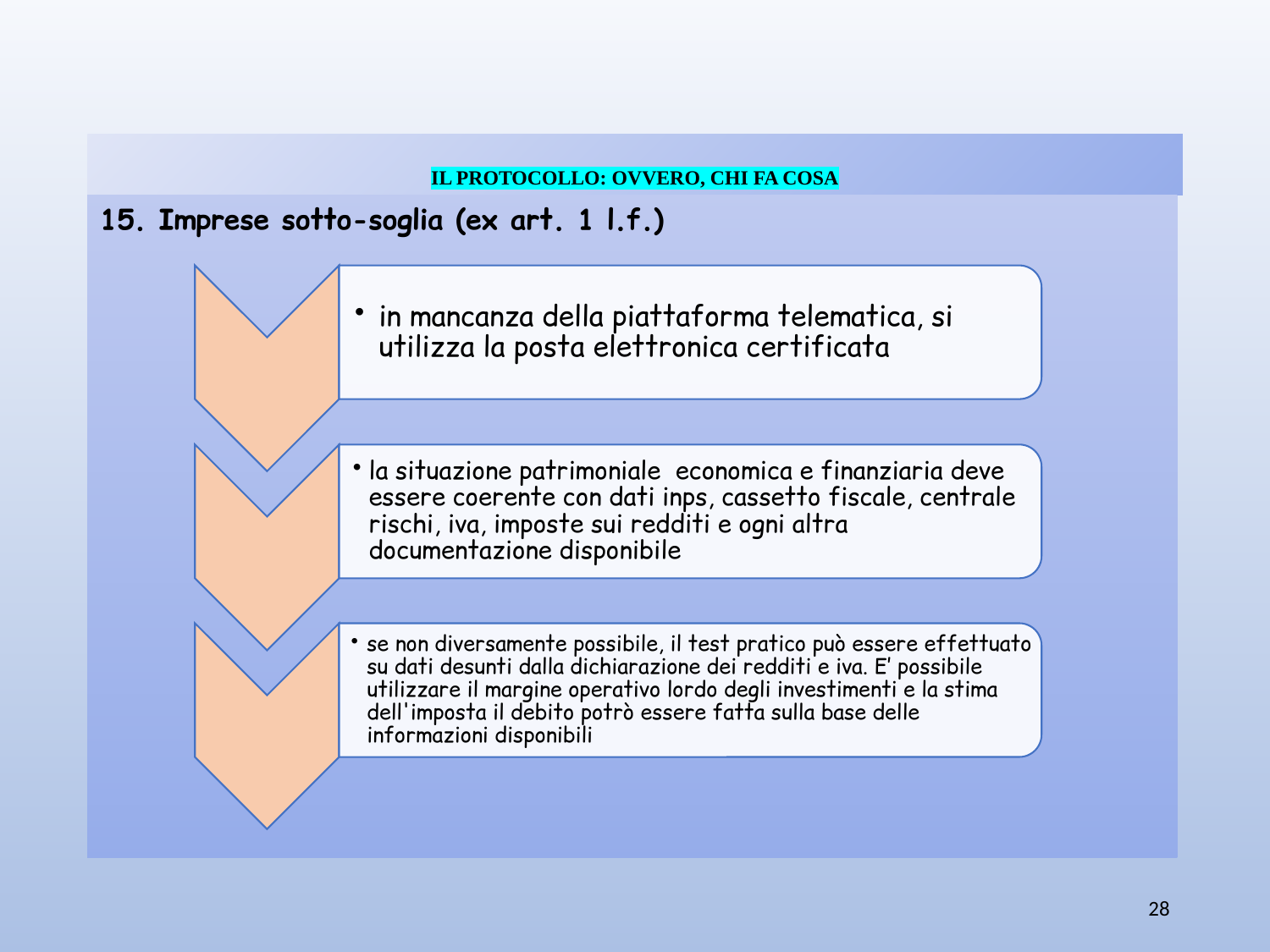

# IL PROTOCOLLO: OVVERO, CHI FA COSA
15. Imprese sotto-soglia (ex art. 1 l.f.)

in mancanza della piattaforma telematica, si utilizza la posta elettronica certificata

la situazione patrimoniale  economica e finanziaria deve essere coerente con dati inps, cassetto fiscale, centrale rischi, iva, imposte sui redditi e ogni altra documentazione disponibile

se non diversamente possibile, il test pratico può essere effettuato su dati desunti dalla dichiarazione dei redditi e iva. E’ possibile utilizzare il margine operativo lordo degli investimenti e la stima dell'imposta il debito potrò essere fatta sulla base delle informazioni disponibili
28